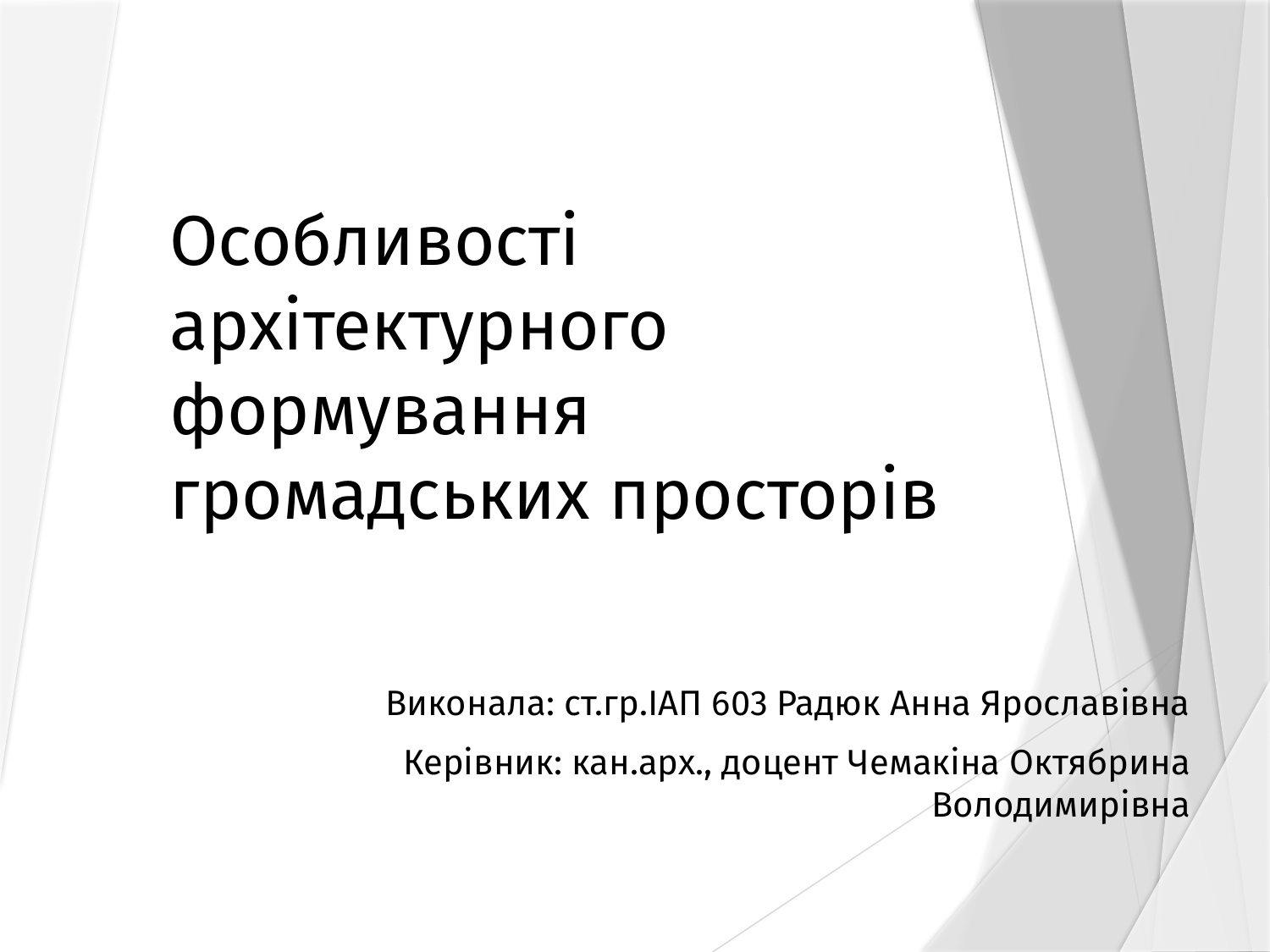

# Особливості архітектурного формування громадських просторів
Виконала: ст.гр.ІАП 603 Радюк Анна Ярославівна
Керівник: кан.арх., доцент Чемакіна Октябрина Володимирівна